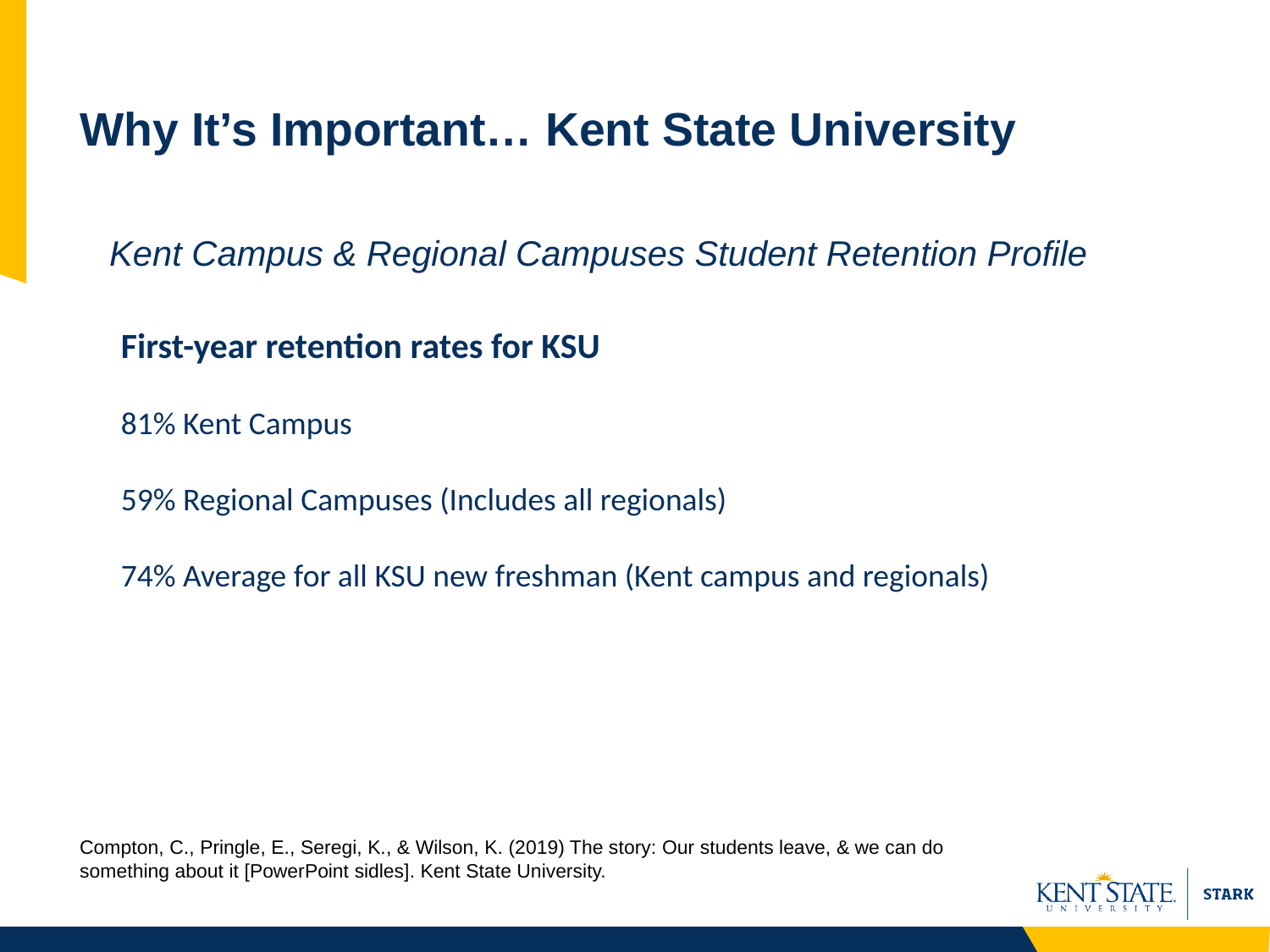

# Why It’s Important… Kent State University
Kent Campus & Regional Campuses Student Retention Profile
First-year retention rates for KSU

81% Kent Campus

59% Regional Campuses (Includes all regionals)

74% Average for all KSU new freshman (Kent campus and regionals)
Compton, C., Pringle, E., Seregi, K., & Wilson, K. (2019) The story: Our students leave, & we can do 	something about it [PowerPoint sidles]. Kent State University.